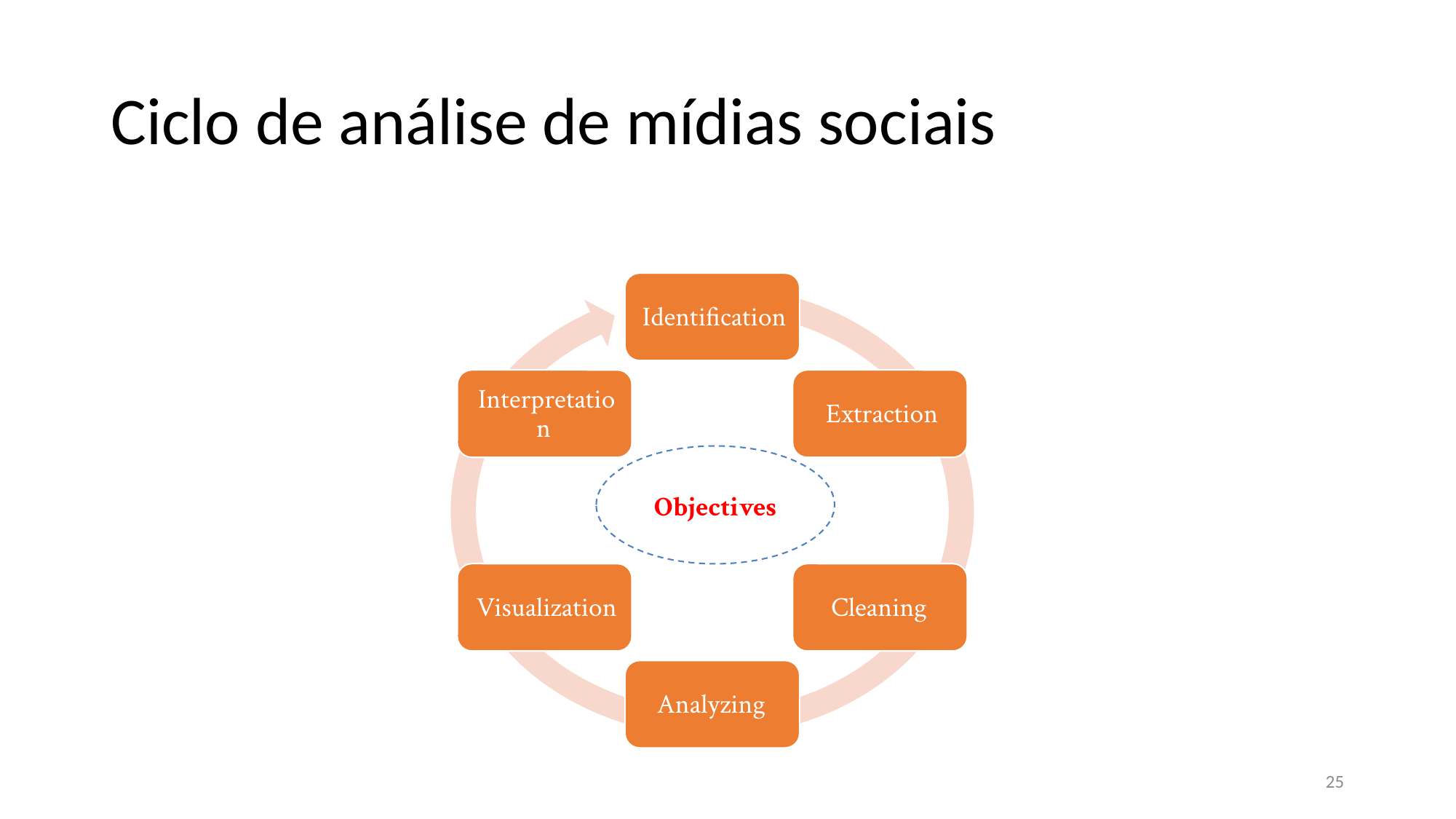

# Ciclo de análise de mídias sociais
Identification
Extraction
Cleaning
Analyzing
Visualization
Interpretation
Objectives
25